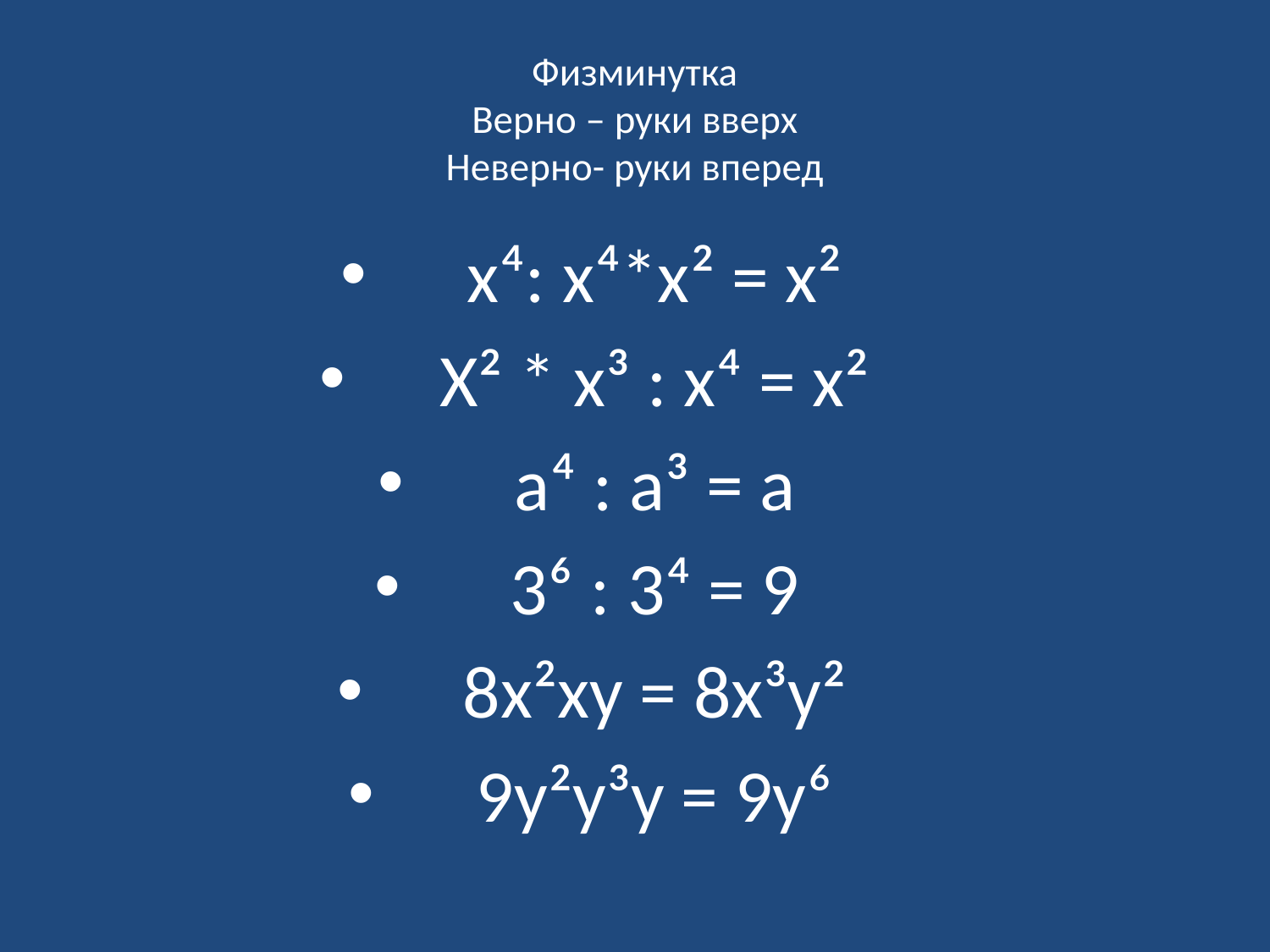

# Физминутка Верно – руки вверх Неверно- руки вперед
х⁴: х⁴*х² = х²
Х² * х³ : х⁴ = х²
а⁴ : а³ = а
3⁶ : 3⁴ = 9
8х²ху = 8х³у²
9у²у³у = 9у⁶